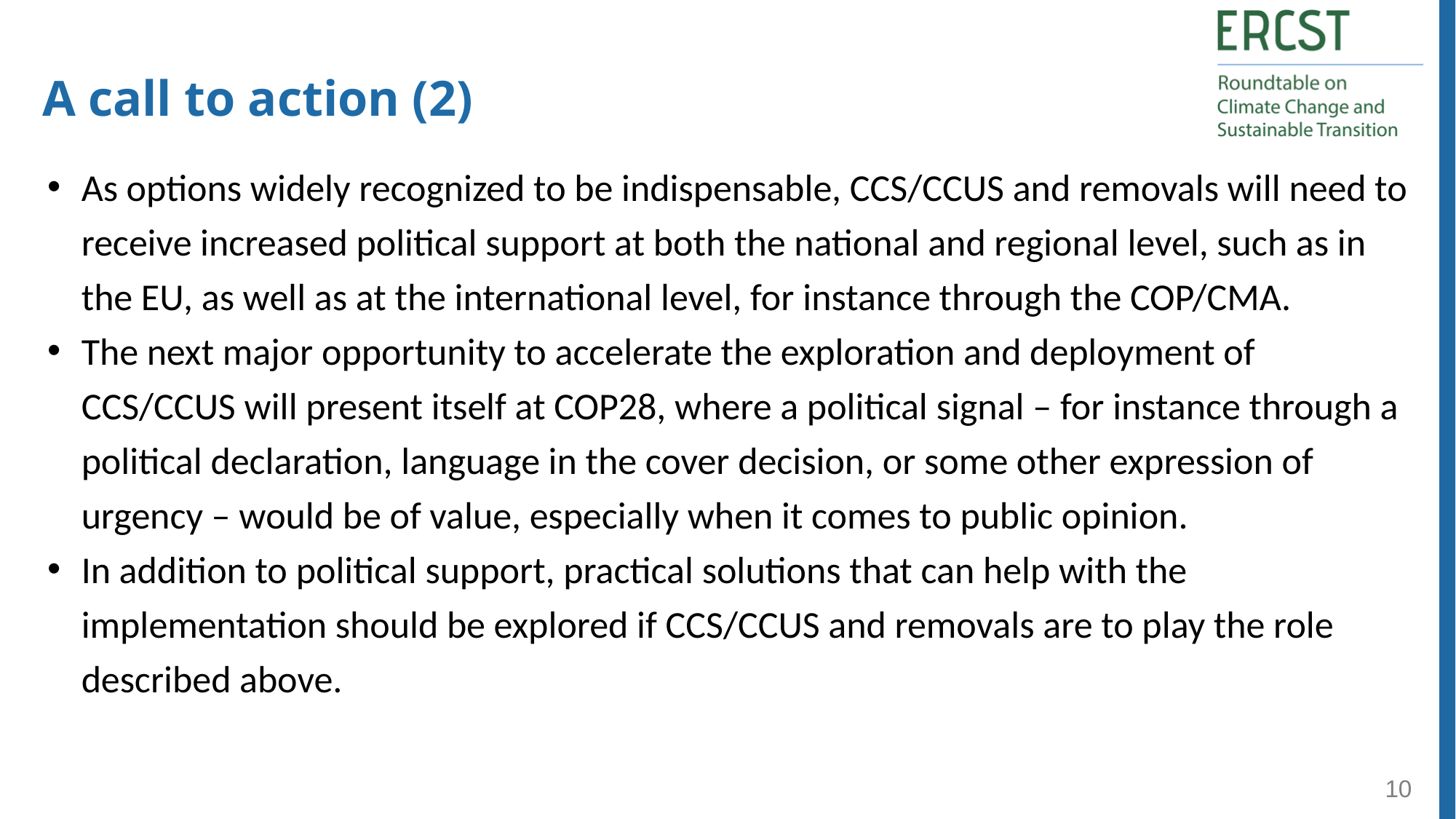

A call to action (2)
As options widely recognized to be indispensable, CCS/CCUS and removals will need to receive increased political support at both the national and regional level, such as in the EU, as well as at the international level, for instance through the COP/CMA.
The next major opportunity to accelerate the exploration and deployment of CCS/CCUS will present itself at COP28, where a political signal – for instance through a political declaration, language in the cover decision, or some other expression of urgency – would be of value, especially when it comes to public opinion.
In addition to political support, practical solutions that can help with the implementation should be explored if CCS/CCUS and removals are to play the role described above.

10